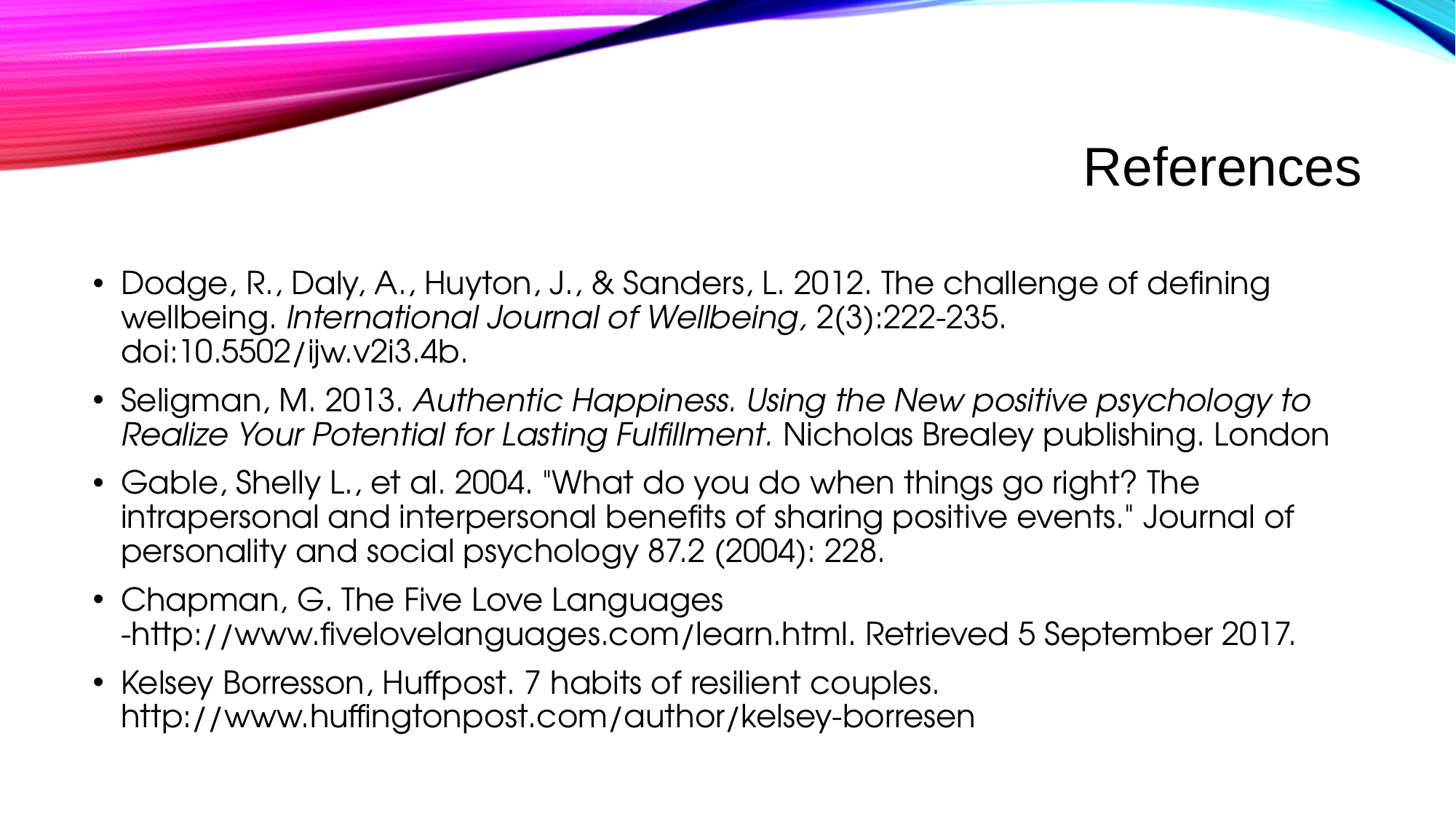

# References
Dodge, R., Daly, A., Huyton, J., & Sanders, L. 2012. The challenge of defining wellbeing. International Journal of Wellbeing, 2(3):222-235. doi:10.5502/ijw.v2i3.4b.
Seligman, M. 2013. Authentic Happiness. Using the New positive psychology to Realize Your Potential for Lasting Fulfillment. Nicholas Brealey publishing. London
Gable, Shelly L., et al. 2004. "What do you do when things go right? The intrapersonal and interpersonal benefits of sharing positive events." Journal of personality and social psychology 87.2 (2004): 228.
Chapman, G. The Five Love Languages -http://www.fivelovelanguages.com/learn.html. Retrieved 5 September 2017.
Kelsey Borresson, Huffpost. 7 habits of resilient couples. http://www.huffingtonpost.com/author/kelsey-borresen